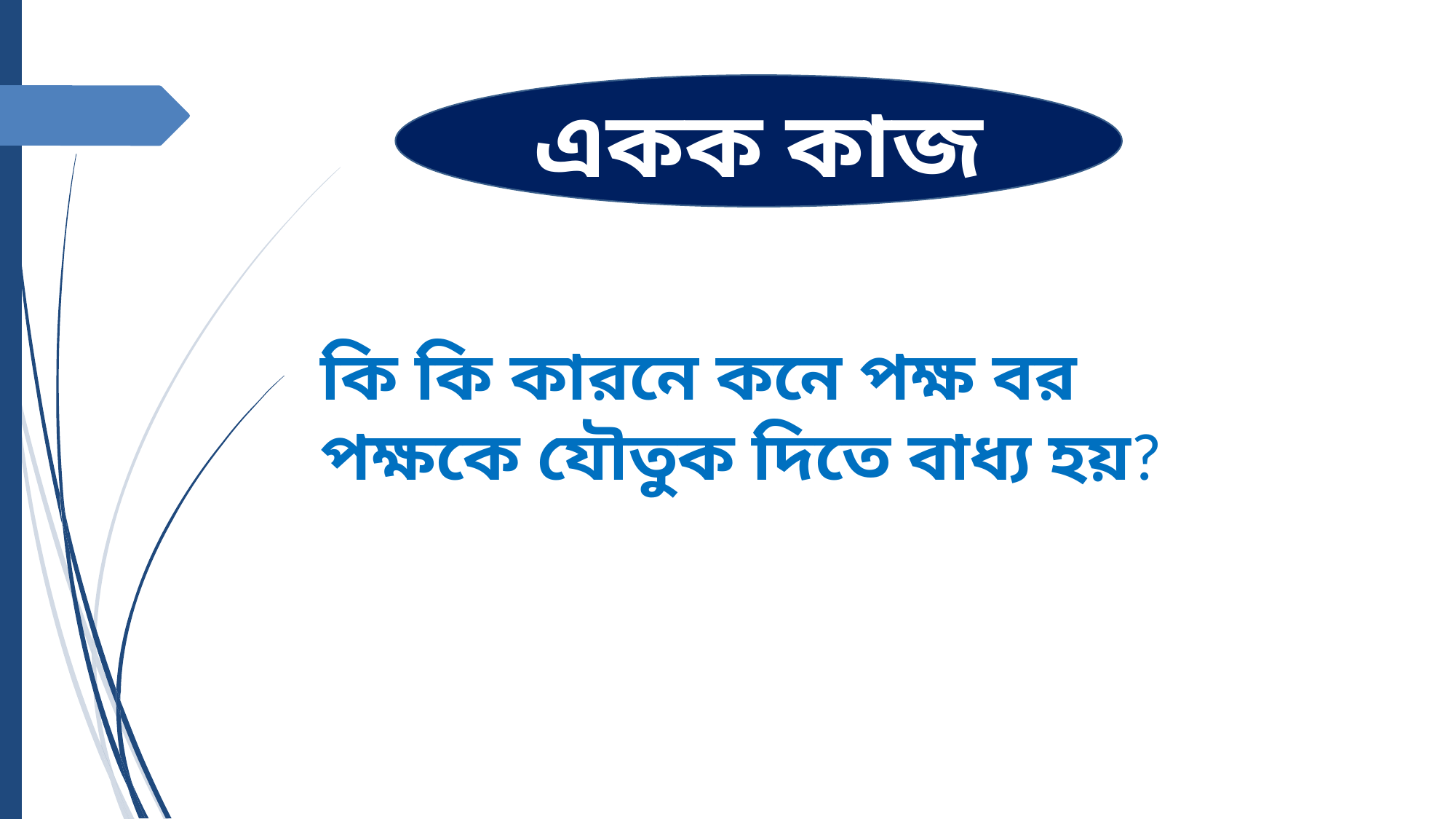

একক কাজ
# কি কি কারনে কনে পক্ষ বর পক্ষকে যৌতুক দিতে বাধ্য হয়?